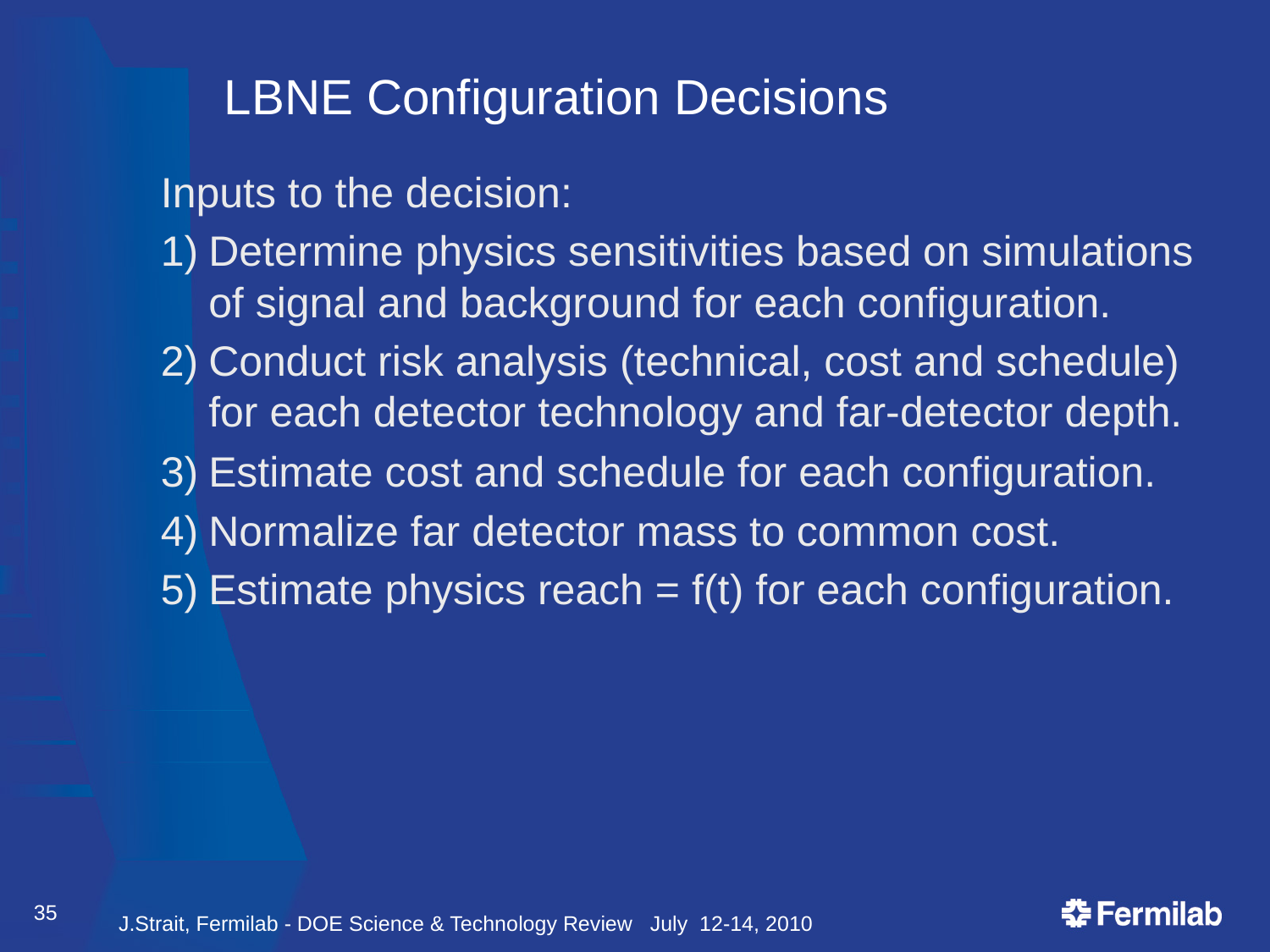

# LBNE Configuration Decisions
Inputs to the decision:
1)	Determine physics sensitivities based on simulations of signal and background for each configuration.
2)	Conduct risk analysis (technical, cost and schedule) for each detector technology and far-detector depth.
3)	Estimate cost and schedule for each configuration.
4)	Normalize far detector mass to common cost.
5)	Estimate physics reach = f(t) for each configuration.

35
J.Strait, Fermilab - DOE Science & Technology Review   July  12-14, 2010